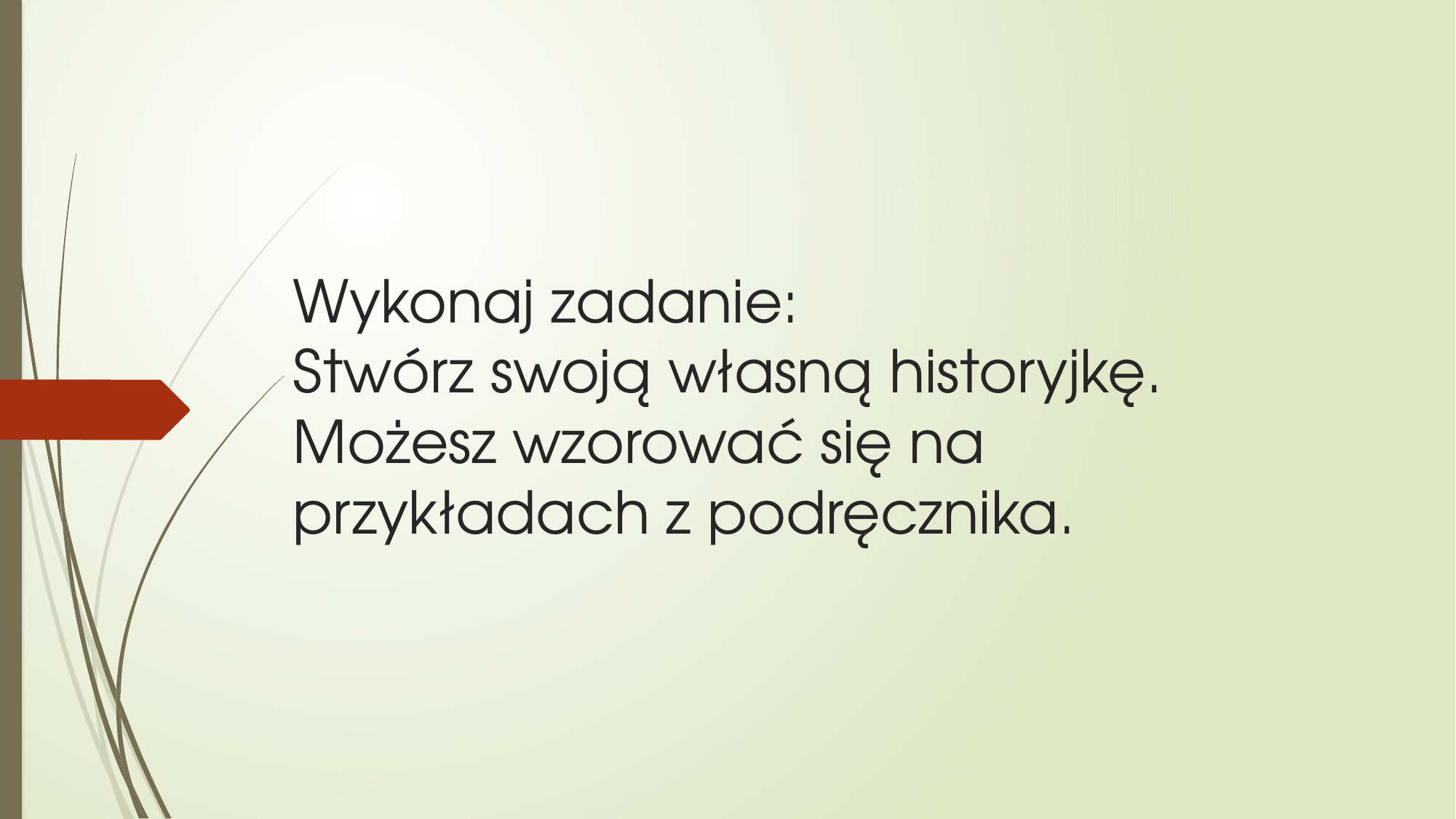

# Wykonaj zadanie: Stwórz swoją własną historyjkę. Możesz wzorować się na przykładach z podręcznika.